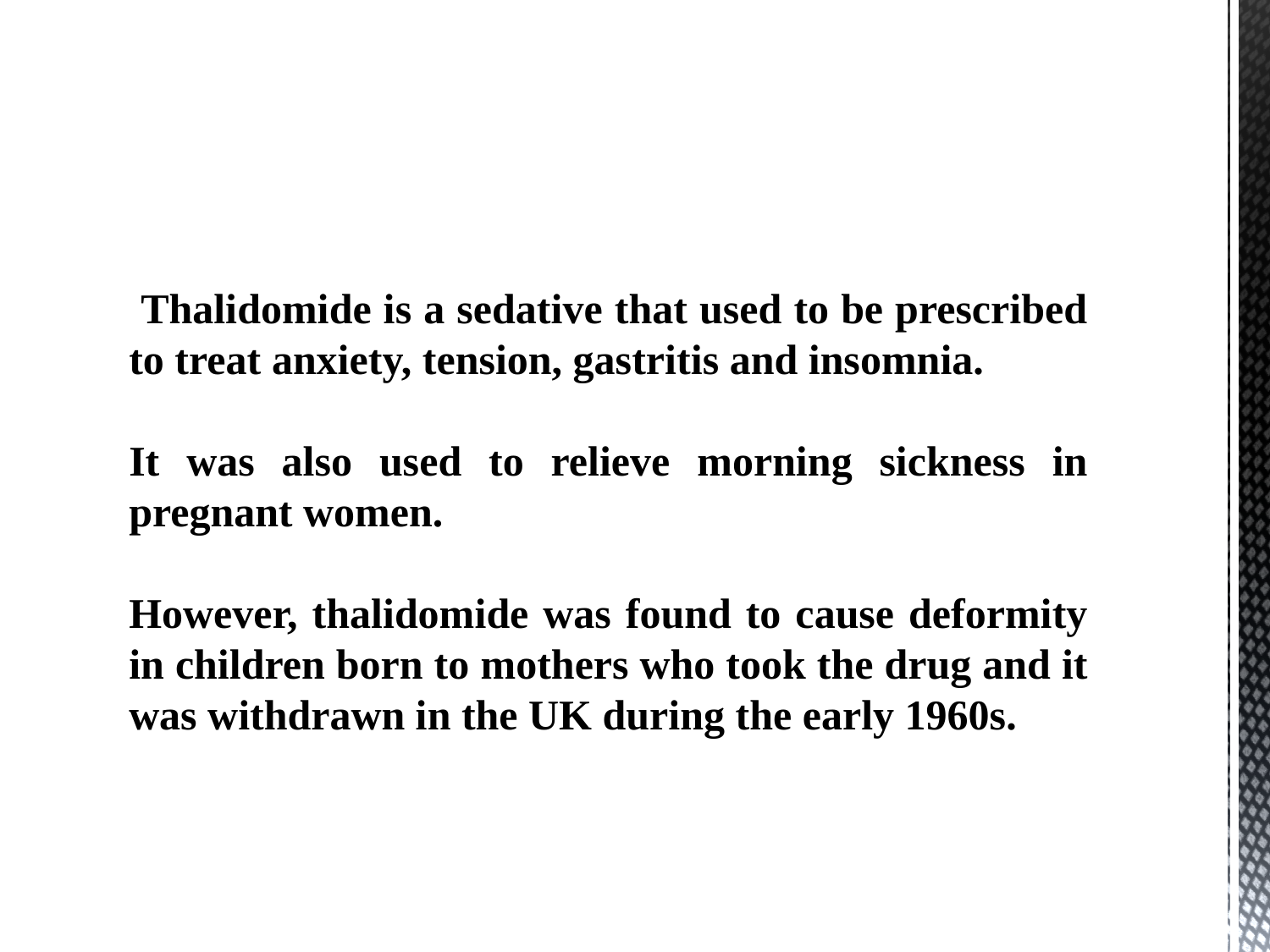

Thalidomide is a sedative that used to be prescribed to treat anxiety, tension, gastritis and insomnia.

It was also used to relieve morning sickness in pregnant women.

However, thalidomide was found to cause deformity in children born to mothers who took the drug and it was withdrawn in the UK during the early 1960s.